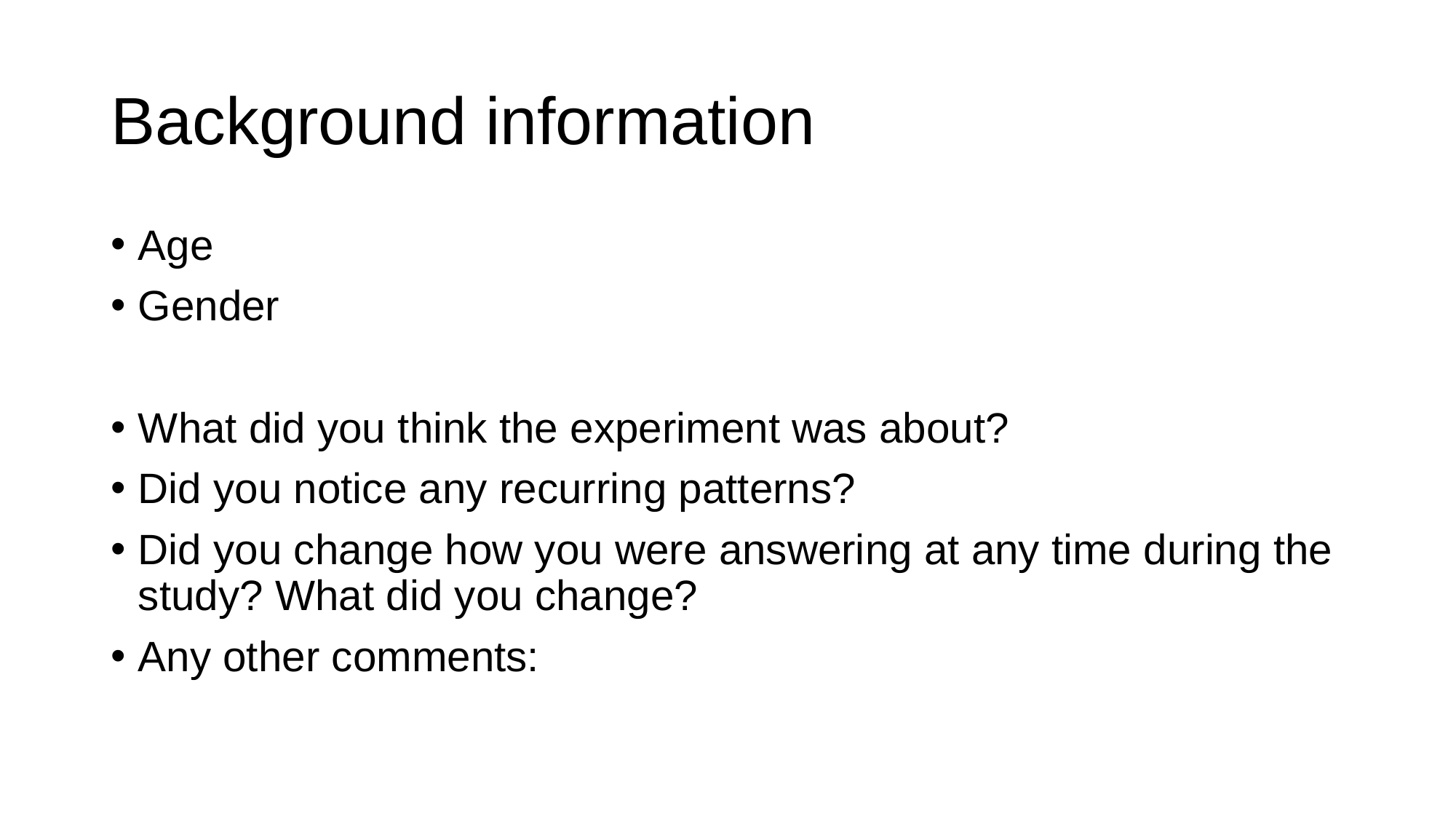

# Background information
Age
Gender

What did you think the experiment was about?
Did you notice any recurring patterns?
Did you change how you were answering at any time during the study? What did you change?
Any other comments: